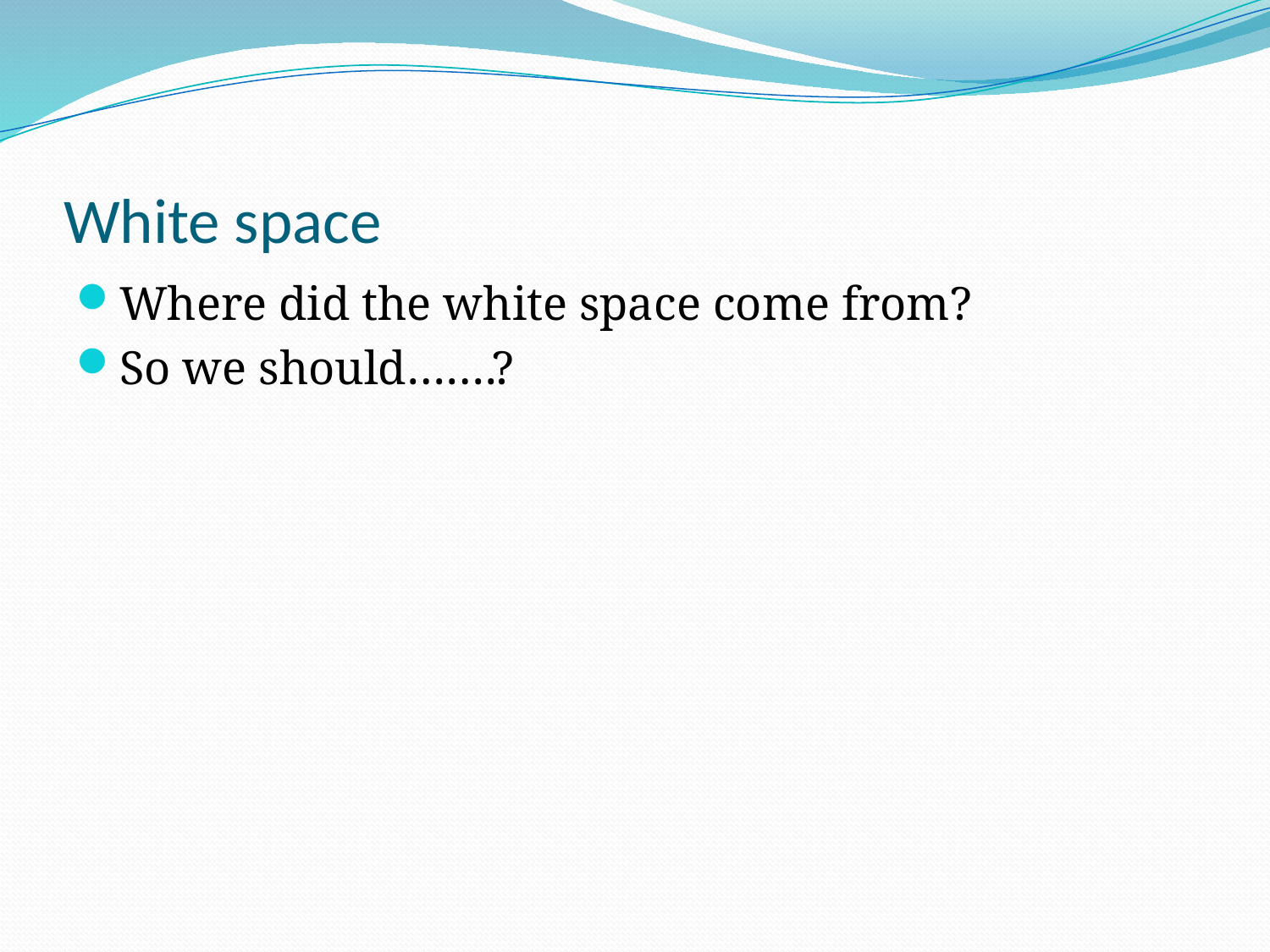

# White space
Where did the white space come from?
So we should…….?